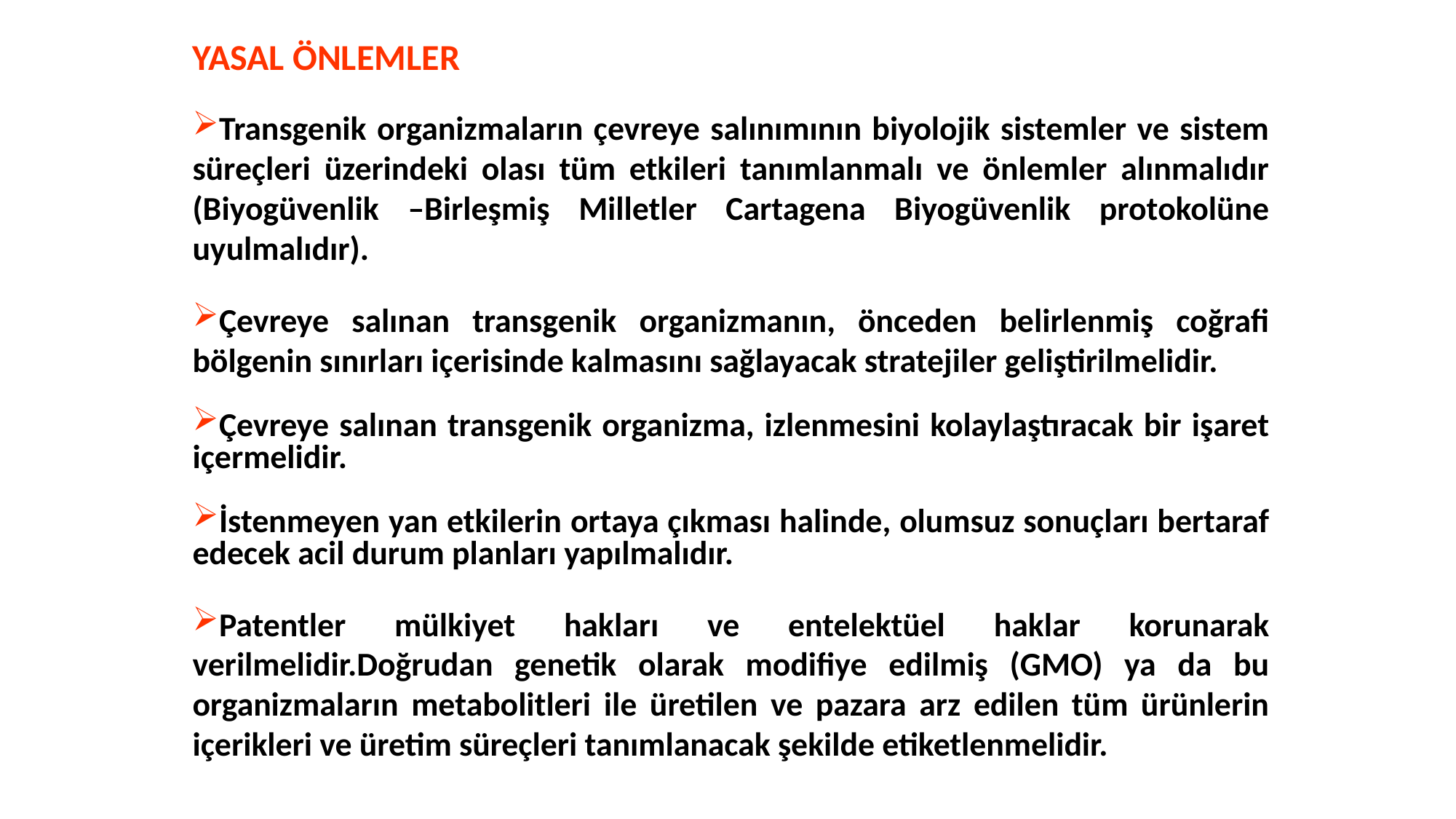

YASAL ÖNLEMLER

Transgenik organizmaların çevreye salınımının biyolojik sistemler ve sistem süreçleri üzerindeki olası tüm etkileri tanımlanmalı ve önlemler alınmalıdır (Biyogüvenlik –Birleşmiş Milletler Cartagena Biyogüvenlik protokolüne uyulmalıdır).

Çevreye salınan transgenik organizmanın, önceden belirlenmiş coğrafi bölgenin sınırları içerisinde kalmasını sağlayacak stratejiler geliştirilmelidir.

Çevreye salınan transgenik organizma, izlenmesini kolaylaştıracak bir işaret içermelidir.

İstenmeyen yan etkilerin ortaya çıkması halinde, olumsuz sonuçları bertaraf edecek acil durum planları yapılmalıdır.

Patentler mülkiyet hakları ve entelektüel haklar korunarak verilmelidir.Doğrudan genetik olarak modifiye edilmiş (GMO) ya da bu organizmaların metabolitleri ile üretilen ve pazara arz edilen tüm ürünlerin içerikleri ve üretim süreçleri tanımlanacak şekilde etiketlenmelidir.